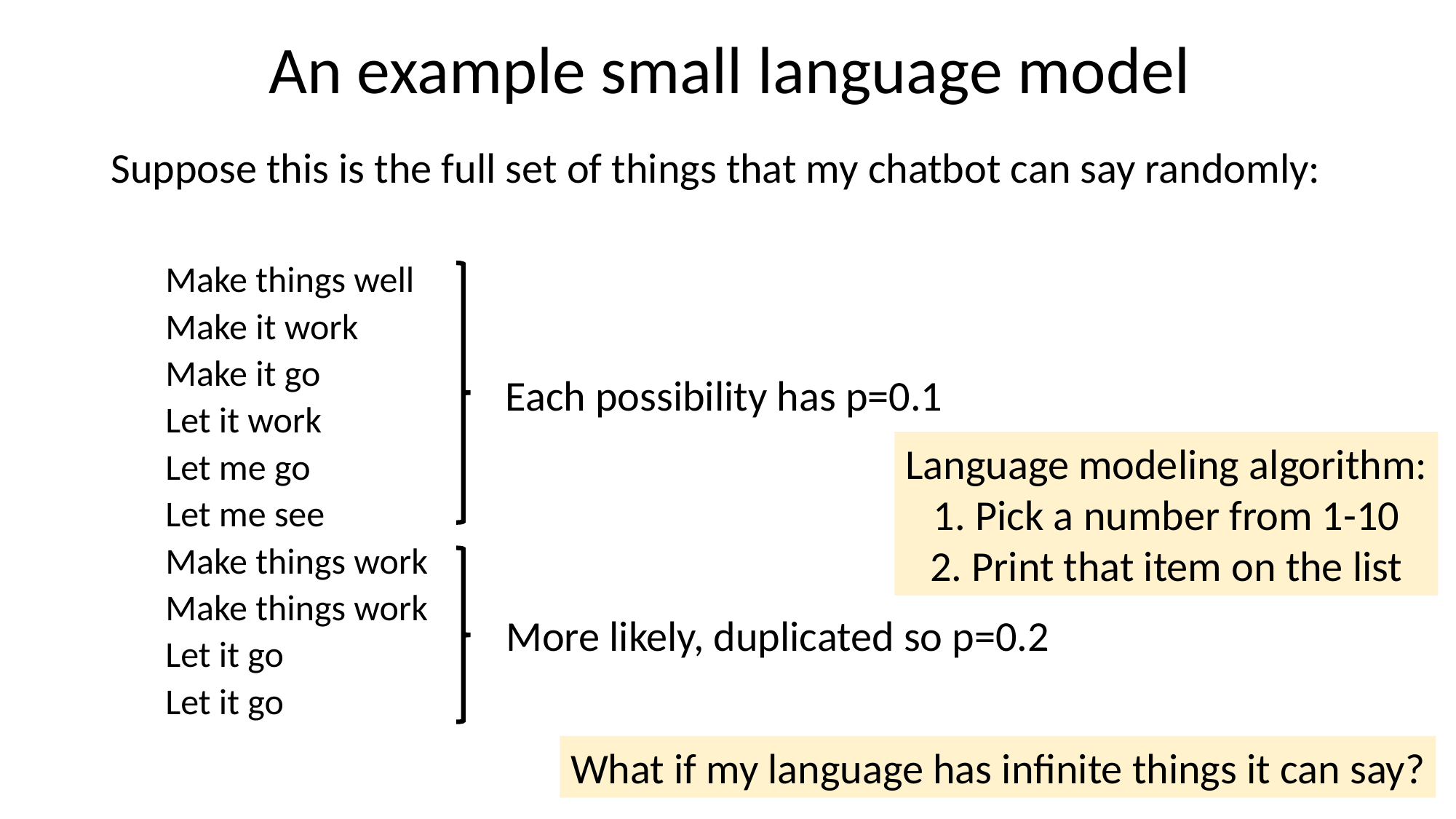

# An example small language model
Suppose this is the full set of things that my chatbot can say randomly:

Make things well
Make it work
Make it go
Let it work
Let me go
Let me see
Make things work
Make things work
Let it go
Let it go

Each possibility has p=0.1
Language modeling algorithm:
1. Pick a number from 1-10
2. Print that item on the list

More likely, duplicated so p=0.2
What if my language has infinite things it can say?